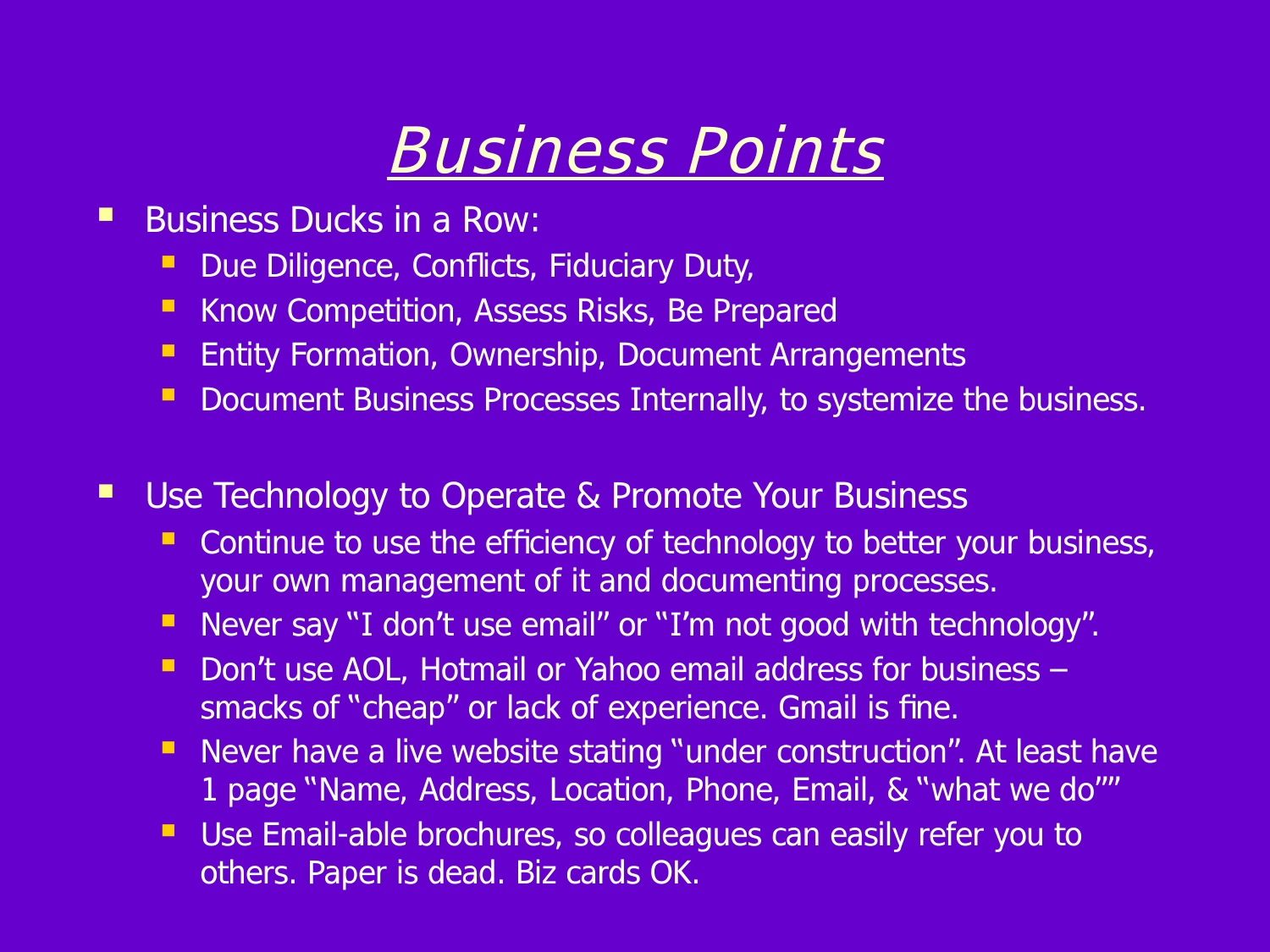

# Business Points
Business Ducks in a Row:
Due Diligence, Conflicts, Fiduciary Duty,
Know Competition, Assess Risks, Be Prepared
Entity Formation, Ownership, Document Arrangements
Document Business Processes Internally, to systemize the business.

Use Technology to Operate & Promote Your Business
Continue to use the efficiency of technology to better your business, your own management of it and documenting processes.
Never say “I don’t use email” or “I’m not good with technology”.
Don’t use AOL, Hotmail or Yahoo email address for business – smacks of “cheap” or lack of experience. Gmail is fine.
Never have a live website stating “under construction”. At least have 1 page “Name, Address, Location, Phone, Email, & “what we do””
Use Email-able brochures, so colleagues can easily refer you to others. Paper is dead. Biz cards OK.